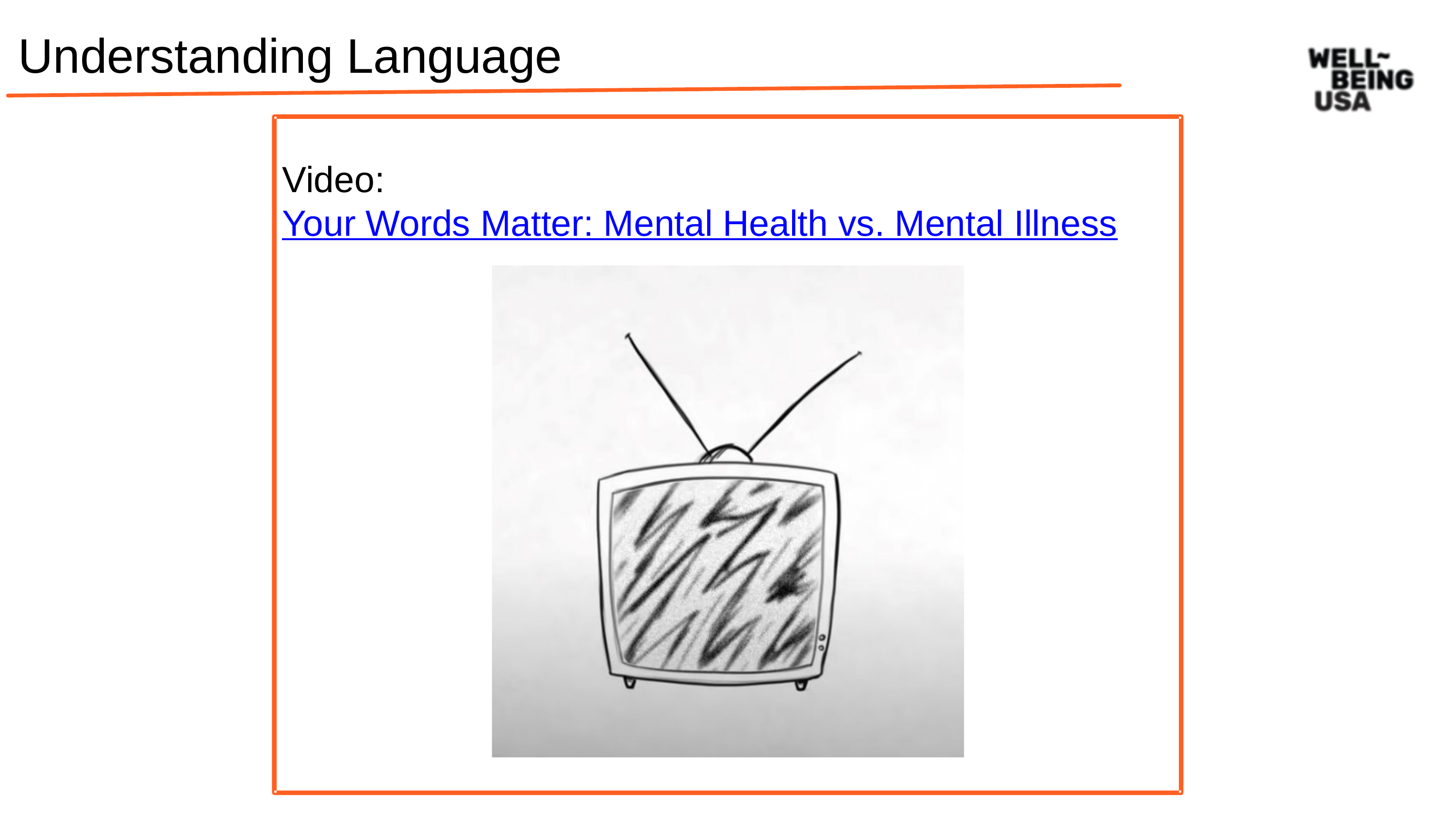

Understanding Language

Video: Your Words Matter: Mental Health vs. Mental Illness